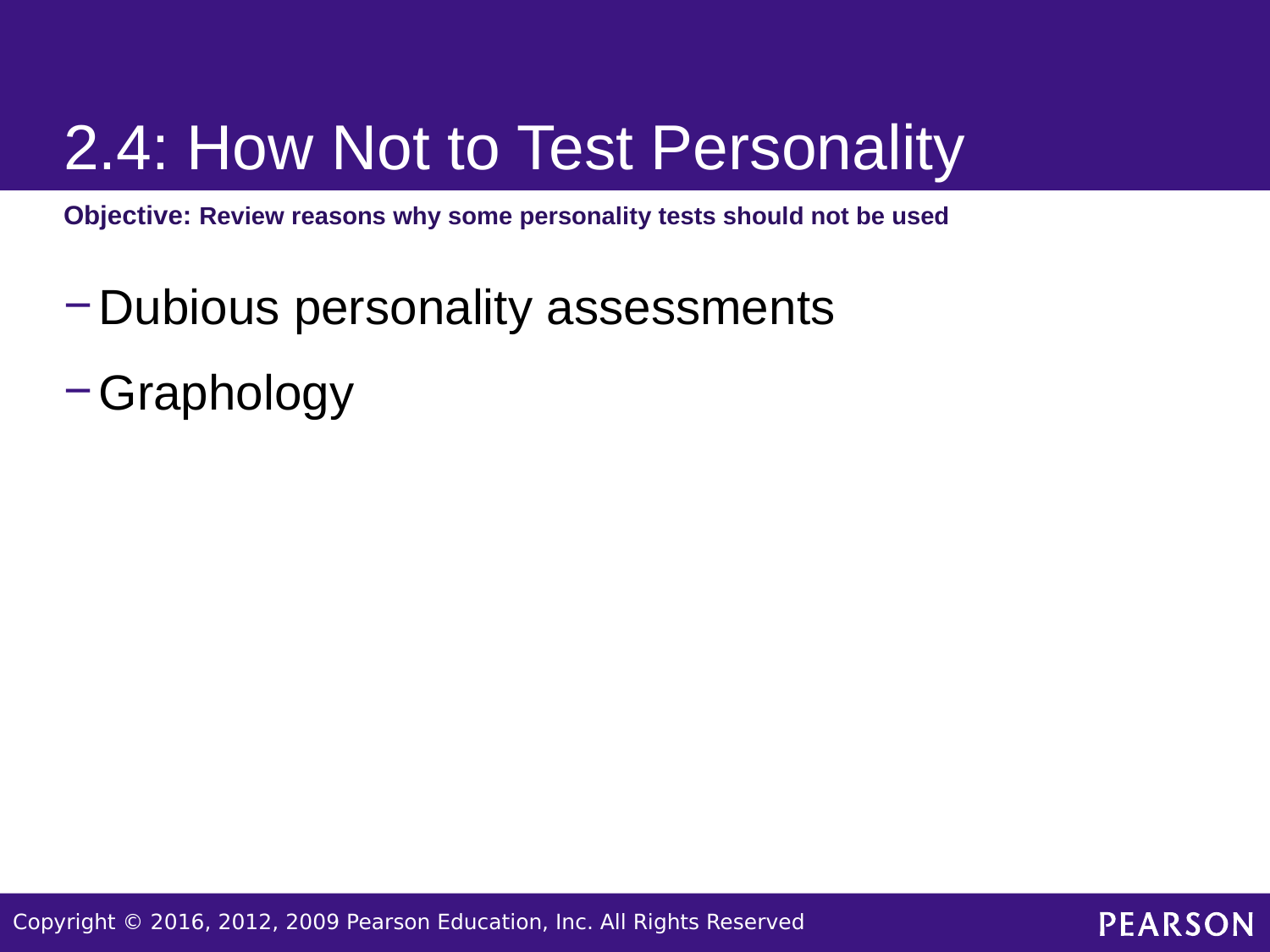

# 2.4: How Not to Test Personality
Objective: Review reasons why some personality tests should not be used
Dubious personality assessments
Graphology